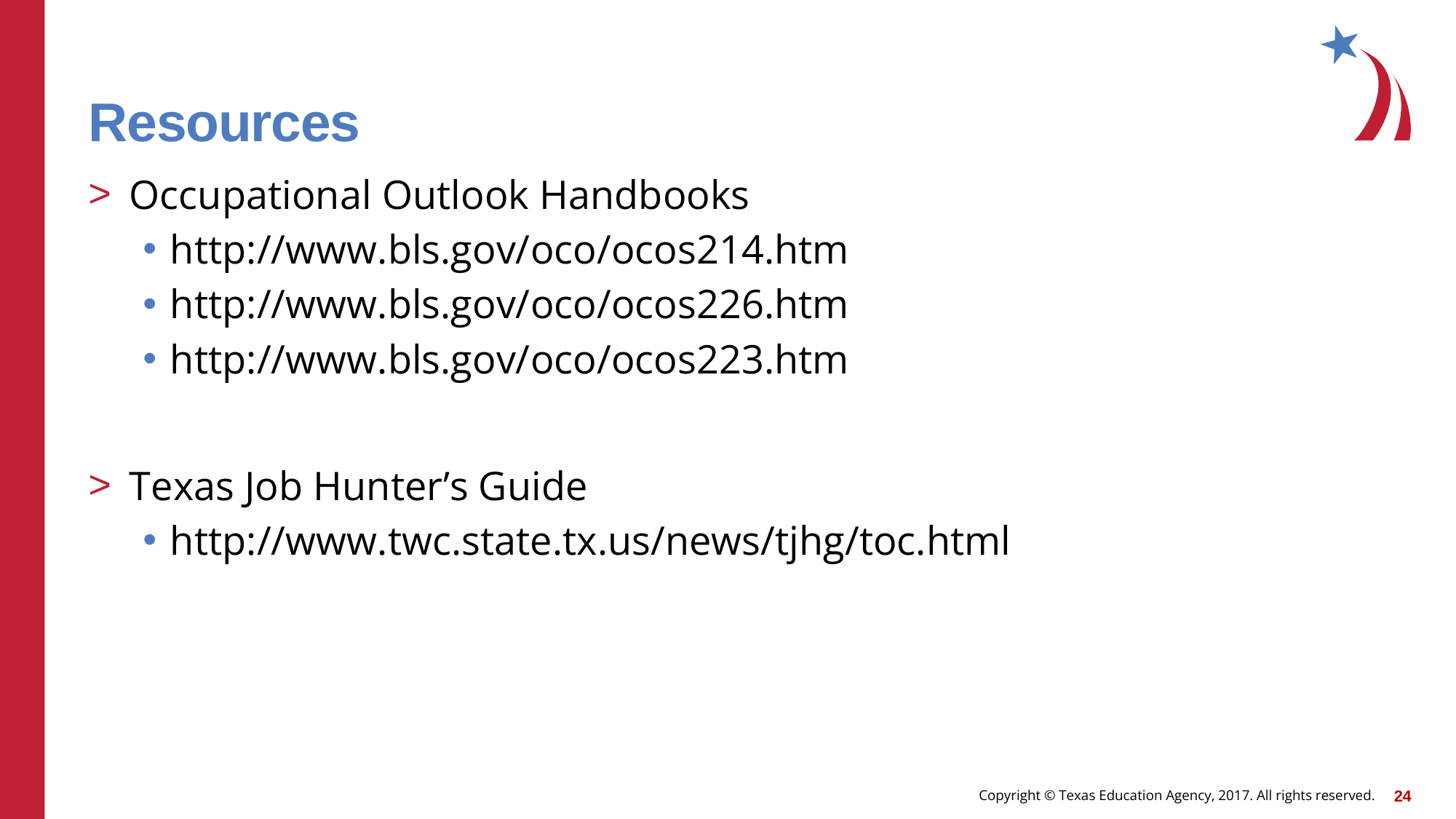

# Resources
Occupational Outlook Handbooks
http://www.bls.gov/oco/ocos214.htm
http://www.bls.gov/oco/ocos226.htm
http://www.bls.gov/oco/ocos223.htm

Texas Job Hunter’s Guide
http://www.twc.state.tx.us/news/tjhg/toc.html